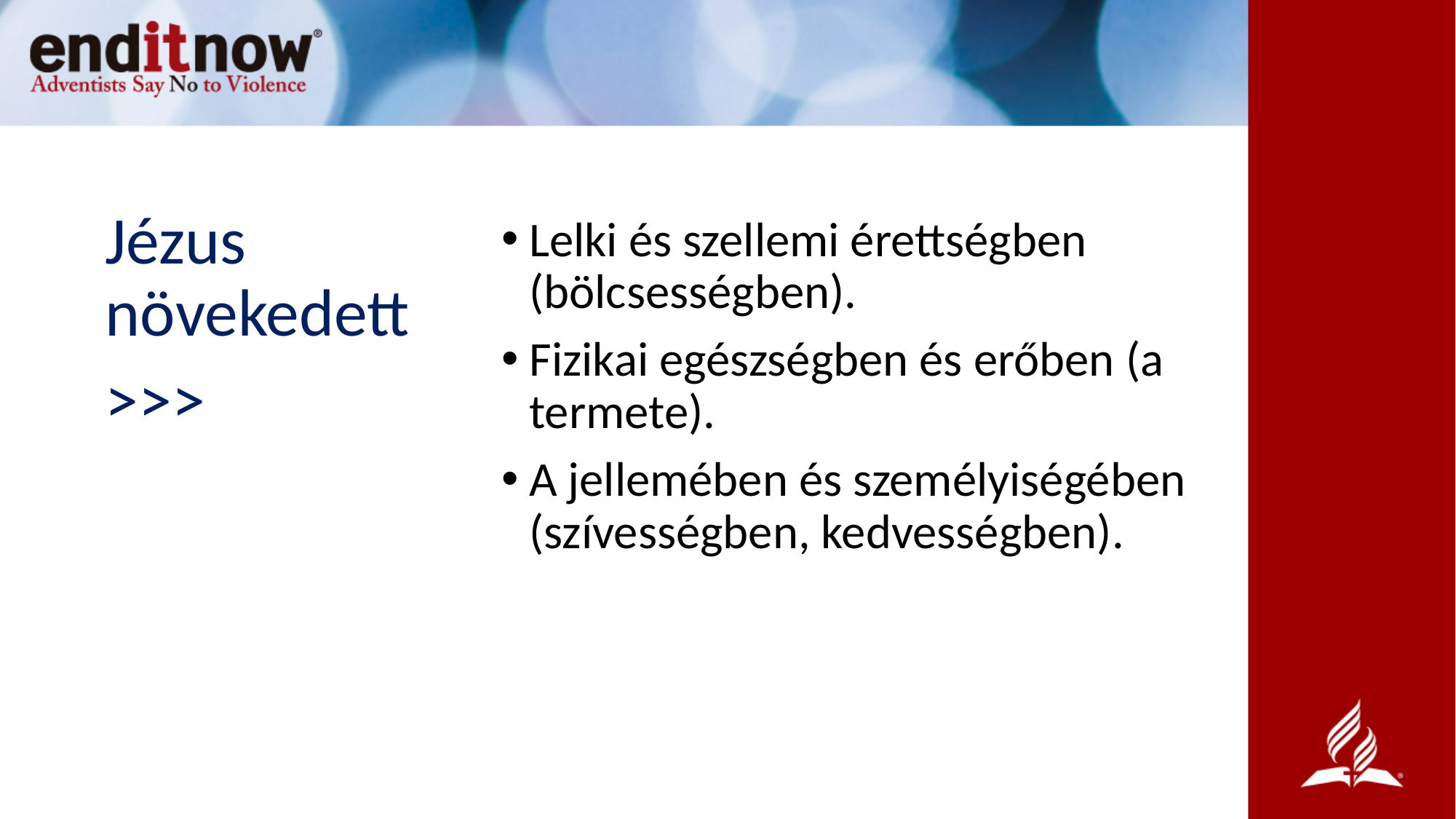

Lelki és szellemi érettségben (bölcsességben).
Fizikai egészségben és erőben (a termete).
A jellemében és személyiségében (szívességben, kedvességben).
Jézus növekedett
>>>